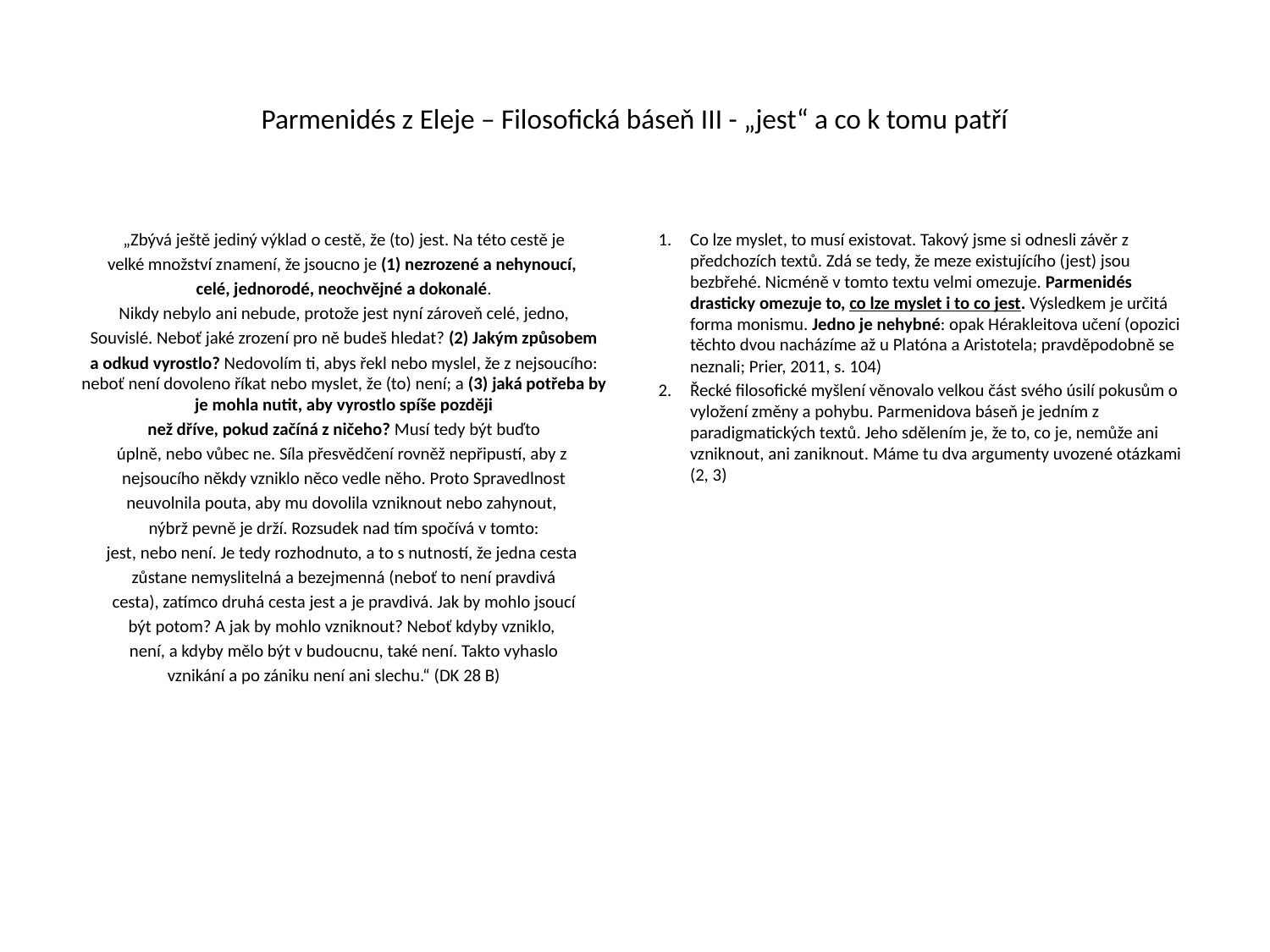

# Parmenidés z Eleje – Filosofická báseň III - „jest“ a co k tomu patří
„Zbývá ještě jediný výklad o cestě, že (to) jest. Na této cestě je
velké množství znamení, že jsoucno je (1) nezrozené a nehynoucí,
celé, jednorodé, neochvějné a dokonalé.
Nikdy nebylo ani nebude, protože jest nyní zároveň celé, jedno,
Souvislé. Neboť jaké zrození pro ně budeš hledat? (2) Jakým způsobem
a odkud vyrostlo? Nedovolím ti, abys řekl nebo myslel, že z nejsoucího: neboť není dovoleno říkat nebo myslet, že (to) není; a (3) jaká potřeba by je mohla nutit, aby vyrostlo spíše později
než dříve, pokud začíná z ničeho? Musí tedy být buďto
úplně, nebo vůbec ne. Síla přesvědčení rovněž nepřipustí, aby z
nejsoucího někdy vzniklo něco vedle něho. Proto Spravedlnost
neuvolnila pouta, aby mu dovolila vzniknout nebo zahynout,
nýbrž pevně je drží. Rozsudek nad tím spočívá v tomto:
jest, nebo není. Je tedy rozhodnuto, a to s nutností, že jedna cesta
zůstane nemyslitelná a bezejmenná (neboť to není pravdivá
cesta), zatímco druhá cesta jest a je pravdivá. Jak by mohlo jsoucí
být potom? A jak by mohlo vzniknout? Neboť kdyby vzniklo,
není, a kdyby mělo být v budoucnu, také není. Takto vyhaslo
vznikání a po zániku není ani slechu.“ (DK 28 B)
Co lze myslet, to musí existovat. Takový jsme si odnesli závěr z předchozích textů. Zdá se tedy, že meze existujícího (jest) jsou bezbřehé. Nicméně v tomto textu velmi omezuje. Parmenidés drasticky omezuje to, co lze myslet i to co jest. Výsledkem je určitá forma monismu. Jedno je nehybné: opak Hérakleitova učení (opozici těchto dvou nacházíme až u Platóna a Aristotela; pravděpodobně se neznali; Prier, 2011, s. 104)
Řecké filosofické myšlení věnovalo velkou část svého úsilí pokusům o vyložení změny a pohybu. Parmenidova báseň je jedním z paradigmatických textů. Jeho sdělením je, že to, co je, nemůže ani vzniknout, ani zaniknout. Máme tu dva argumenty uvozené otázkami (2, 3)